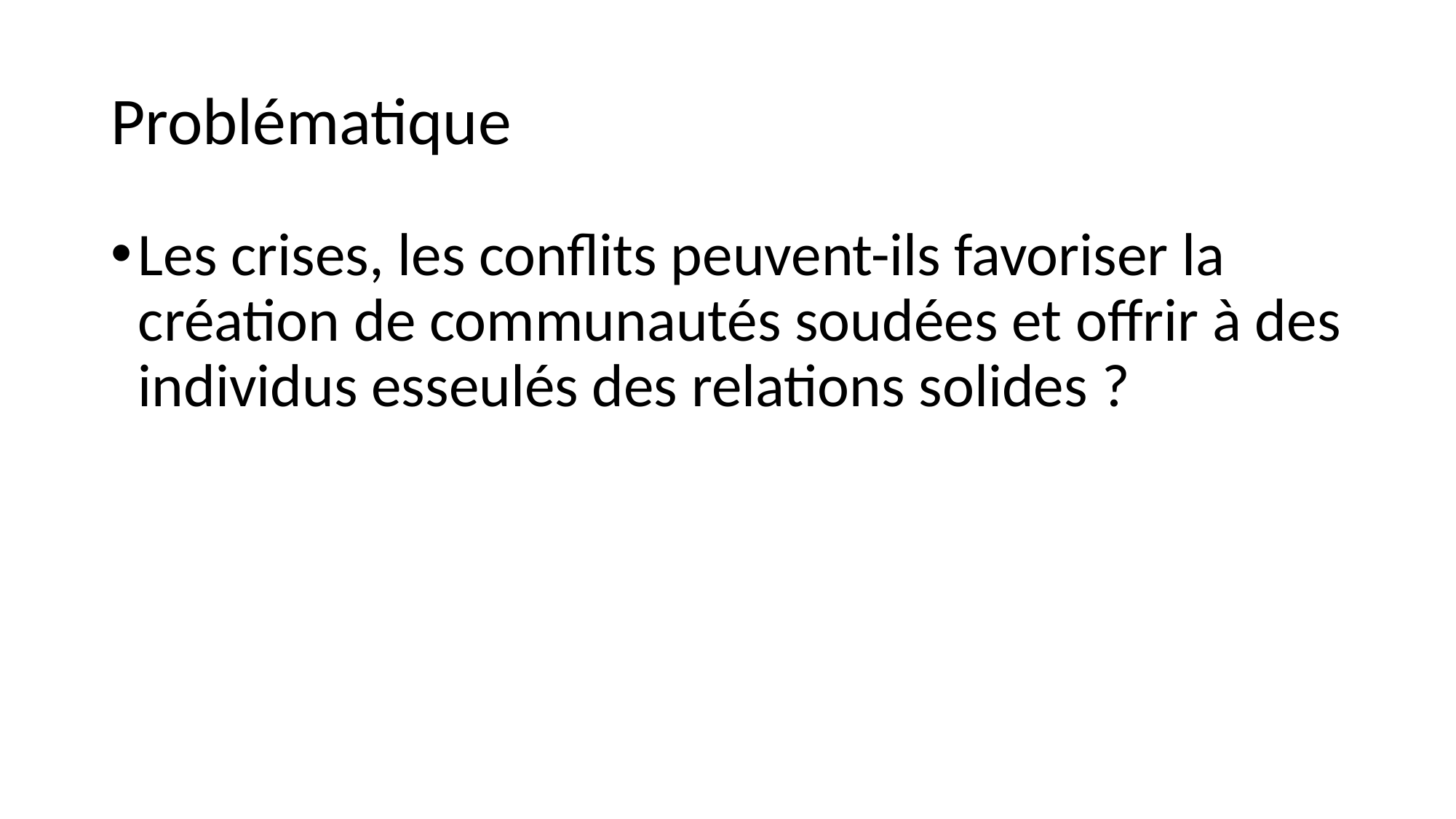

# Problématique
Les crises, les conflits peuvent-ils favoriser la création de communautés soudées et offrir à des individus esseulés des relations solides ?